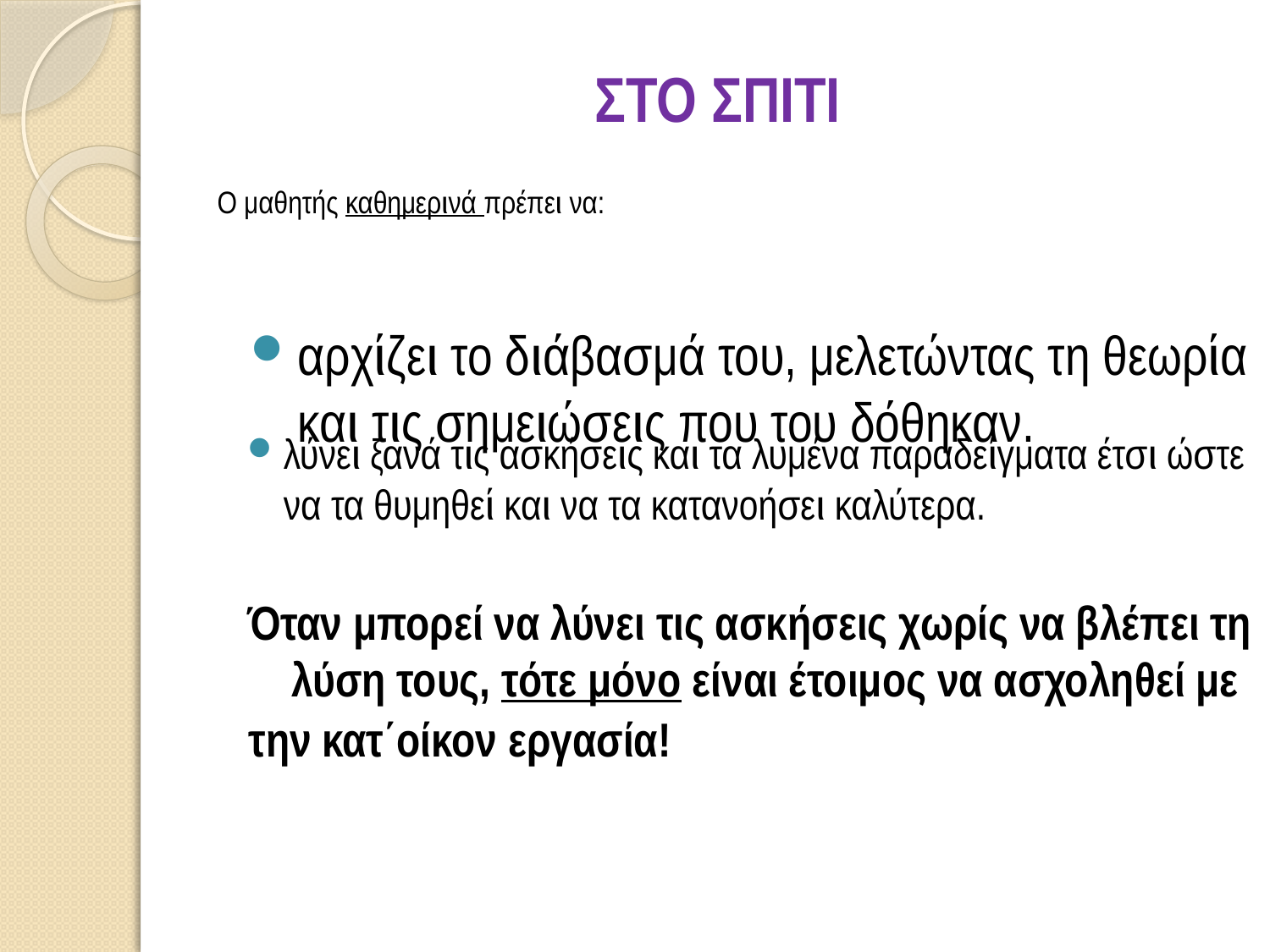

# ΣΤΟ ΣΠΙΤΙ
Ο μαθητής καθημερινά πρέπει να:

αρχίζει το διάβασμά του, μελετώντας τη θεωρία και τις σημειώσεις που του δόθηκαν.

λύνει ξανά τις ασκήσεις και τα λυμένα παραδείγματα έτσι ώστε να τα θυμηθεί και να τα κατανοήσει καλύτερα.

Όταν μπορεί να λύνει τις ασκήσεις χωρίς να βλέπει τη     λύση τους, τότε μόνο είναι έτοιμος να ασχοληθεί με
την κατ΄οίκον εργασία!